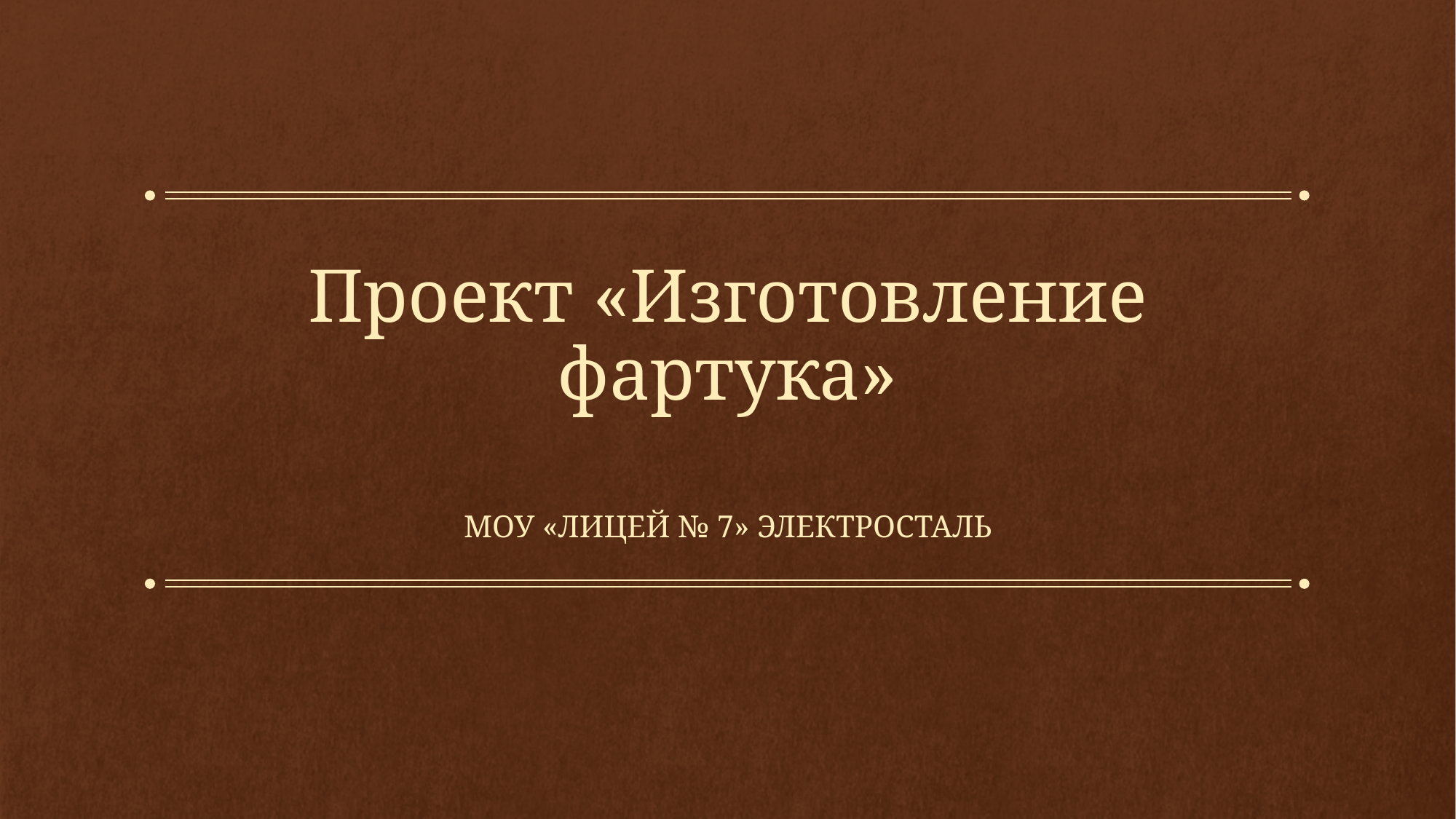

# Проект «Изготовление фартука»

МОУ «Лицей № 7» электросталь